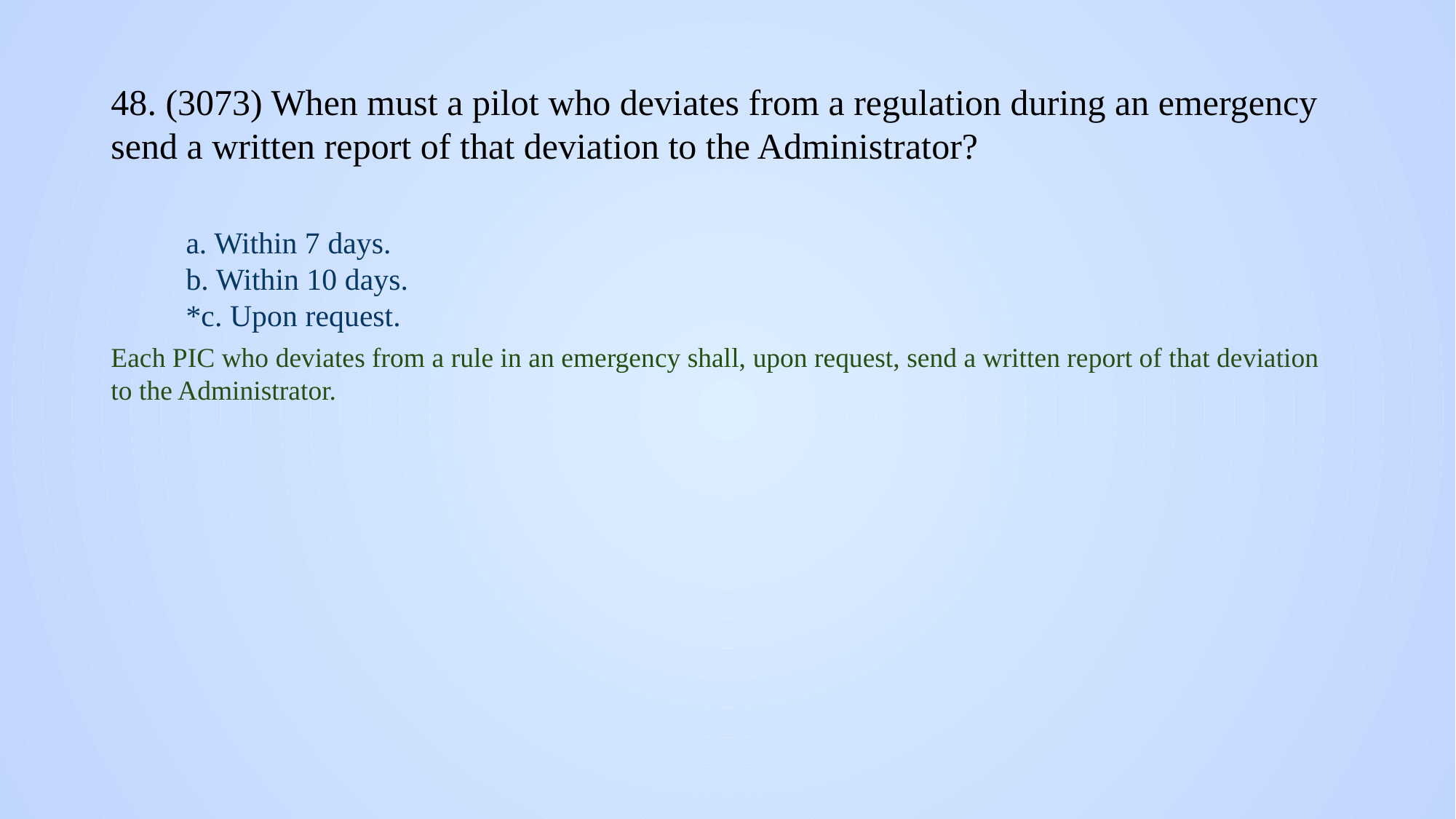

# 48. (3073) When must a pilot who deviates from a regulation during an emergency send a written report of that deviation to the Administrator?
a. Within 7 days.
b. Within 10 days.
*c. Upon request.
Each PIC who deviates from a rule in an emergency shall, upon request, send a written report of that deviation to the Administrator.